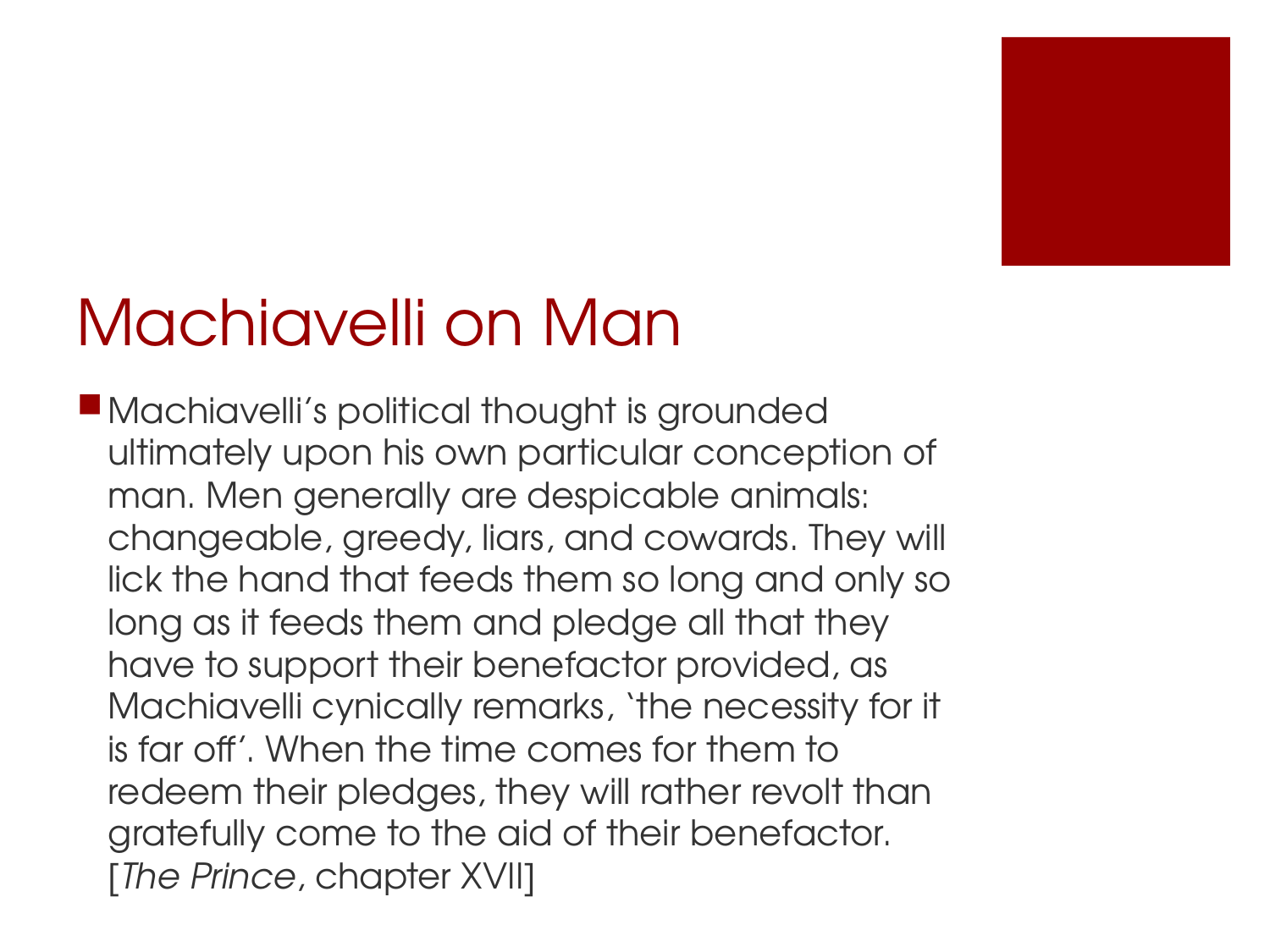

# Machiavelli on Man
Machiavelli’s political thought is grounded ultimately upon his own particular conception of man. Men generally are despicable animals: changeable, greedy, liars, and cowards. They will lick the hand that feeds them so long and only so long as it feeds them and pledge all that they have to support their benefactor provided, as Machiavelli cynically remarks, ‘the necessity for it is far off’. When the time comes for them to redeem their pledges, they will rather revolt than gratefully come to the aid of their benefactor. [The Prince, chapter XVII]